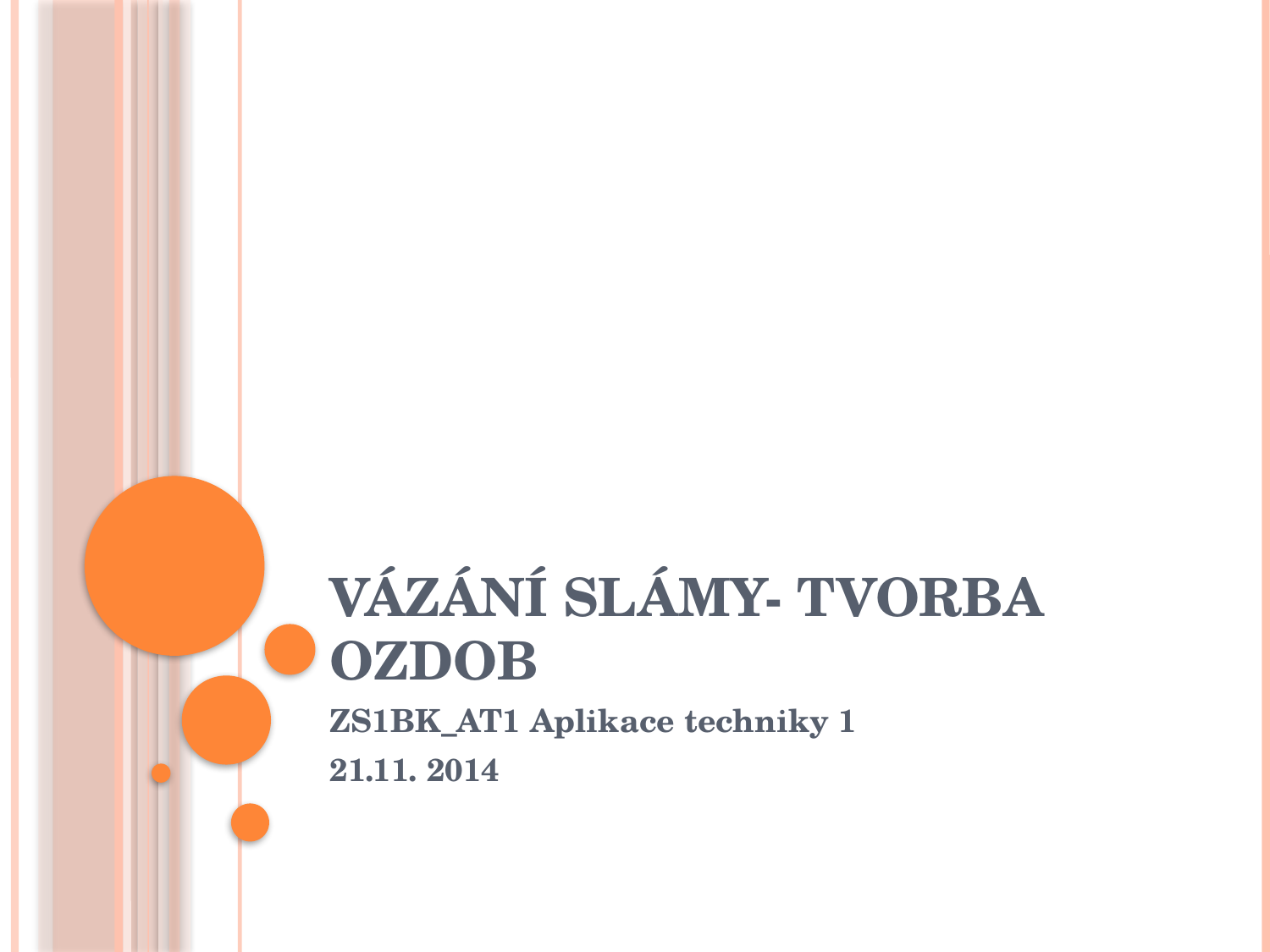

# Vázání slámy- tvorba ozdob
ZS1BK_AT1 Aplikace techniky 1
21.11. 2014